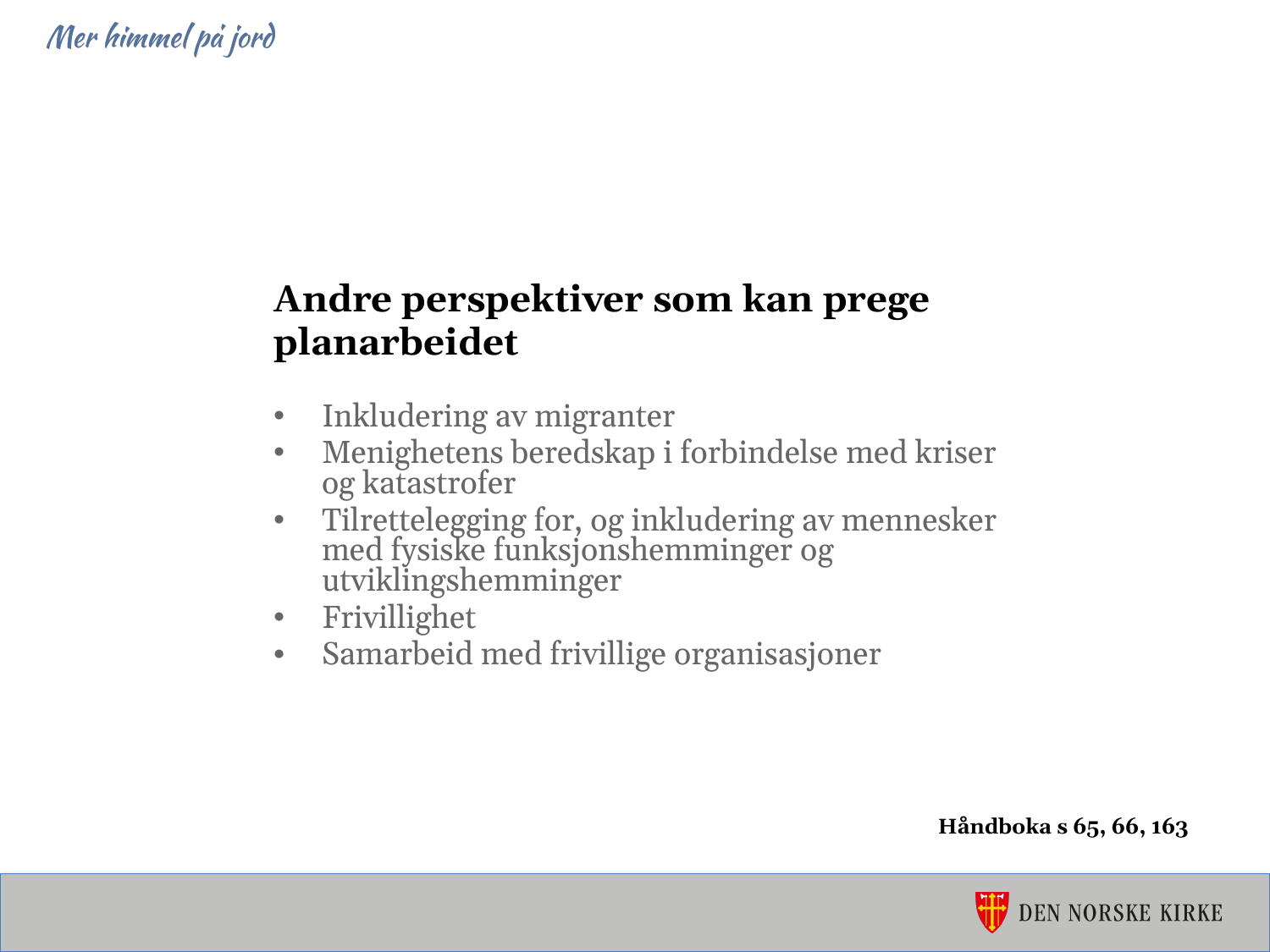

Andre perspektiver som kan prege
planarbeidet

Inkludering av migranter
Menighetens beredskap i forbindelse med kriser og katastrofer
Tilrettelegging for, og inkludering av mennesker med fysiske funksjonshemminger og utviklingshemminger
Frivillighet
Samarbeid med frivillige organisasjoner

Håndboka s 65, 66, 163